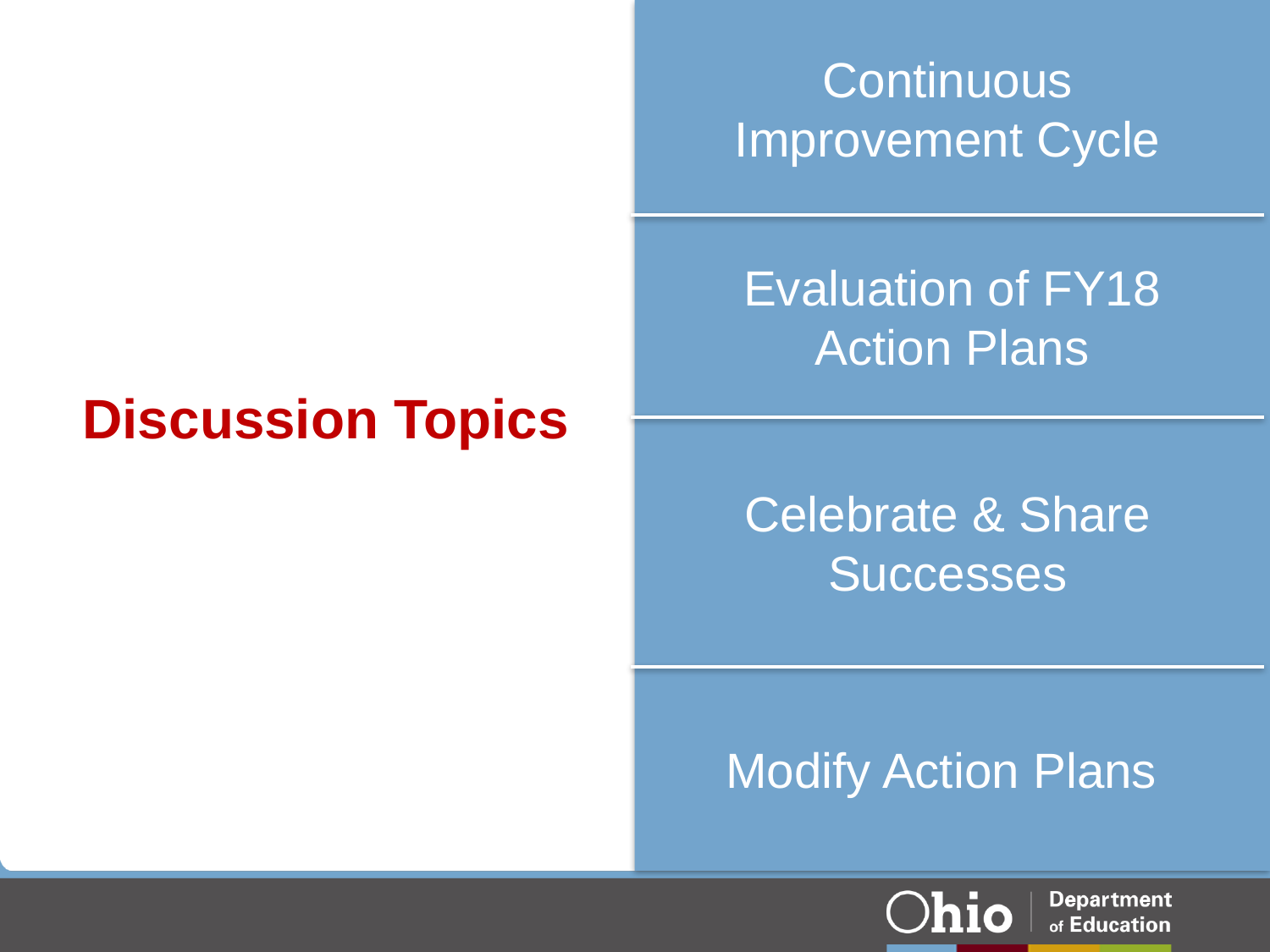

Continuous Improvement Cycle
Evaluation of FY18 Action Plans
# Discussion Topics
Celebrate & Share Successes
Modify Action Plans